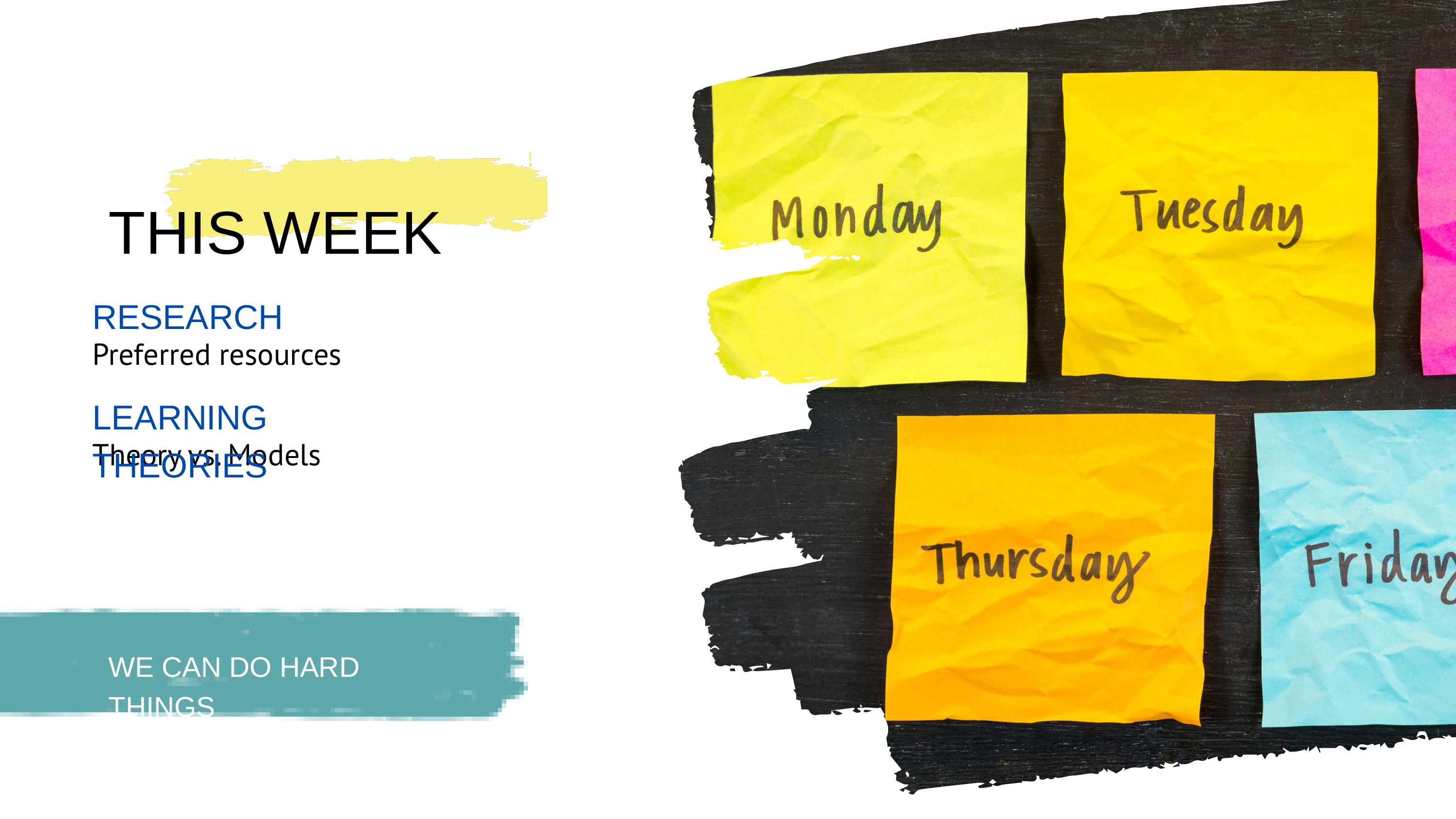

THIS WEEK
RESEARCH
Preferred resources
LEARNING THEORIES
Theory vs. Models

WE CAN DO HARD THINGS